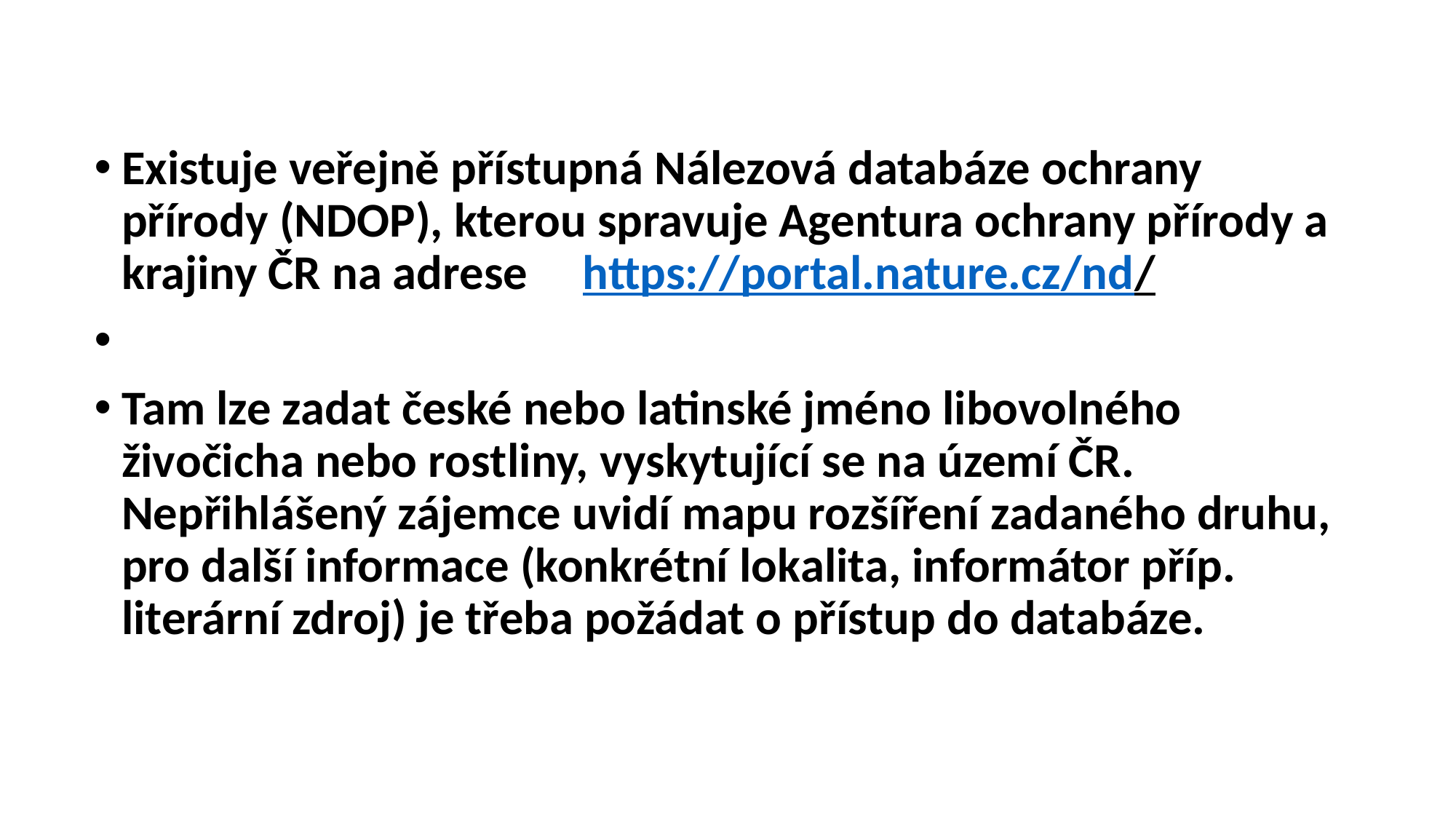

#
Existuje veřejně přístupná Nálezová databáze ochrany přírody (NDOP), kterou spravuje Agentura ochrany přírody a krajiny ČR na adrese     https://portal.nature.cz/nd/

Tam lze zadat české nebo latinské jméno libovolného živočicha nebo rostliny, vyskytující se na území ČR. Nepřihlášený zájemce uvidí mapu rozšíření zadaného druhu, pro další informace (konkrétní lokalita, informátor příp. literární zdroj) je třeba požádat o přístup do databáze.